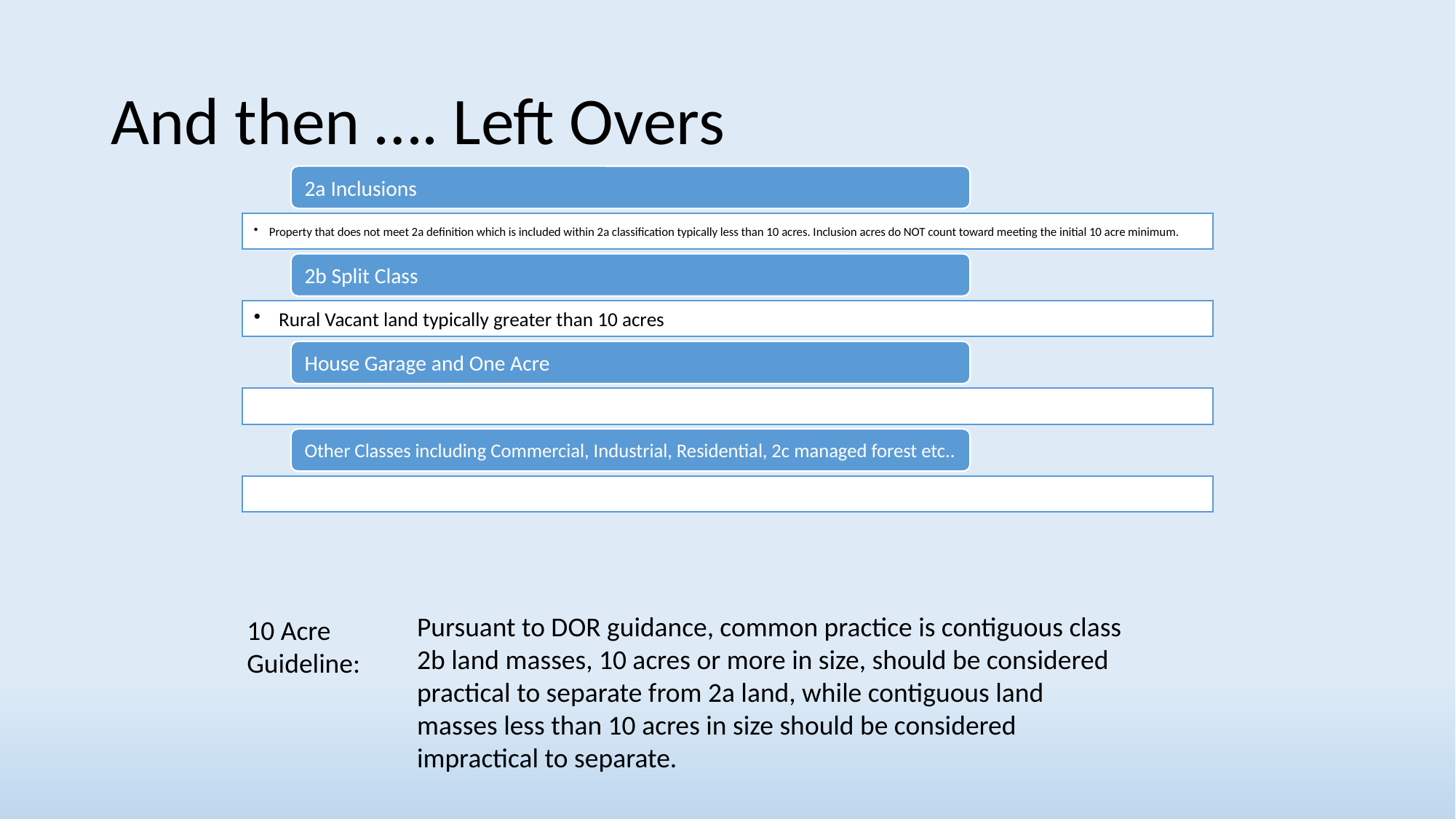

# And then …. Left Overs
2a Inclusions
2b Split Class
Property that does not meet 2a definition which is included within 2a classification typically less than 10 acres. Inclusion acres do NOT count toward meeting the initial 10 acre minimum.
Rural Vacant land typically greater than 10 acres
House Garage and One Acre
Other Classes including Commercial, Industrial, Residential, 2c managed forest etc..
Pursuant to DOR guidance, common practice is contiguous class 2b land masses, 10 acres or more in size, should be considered practical to separate from 2a land, while contiguous land masses less than 10 acres in size should be considered impractical to separate.
10 Acre Guideline: